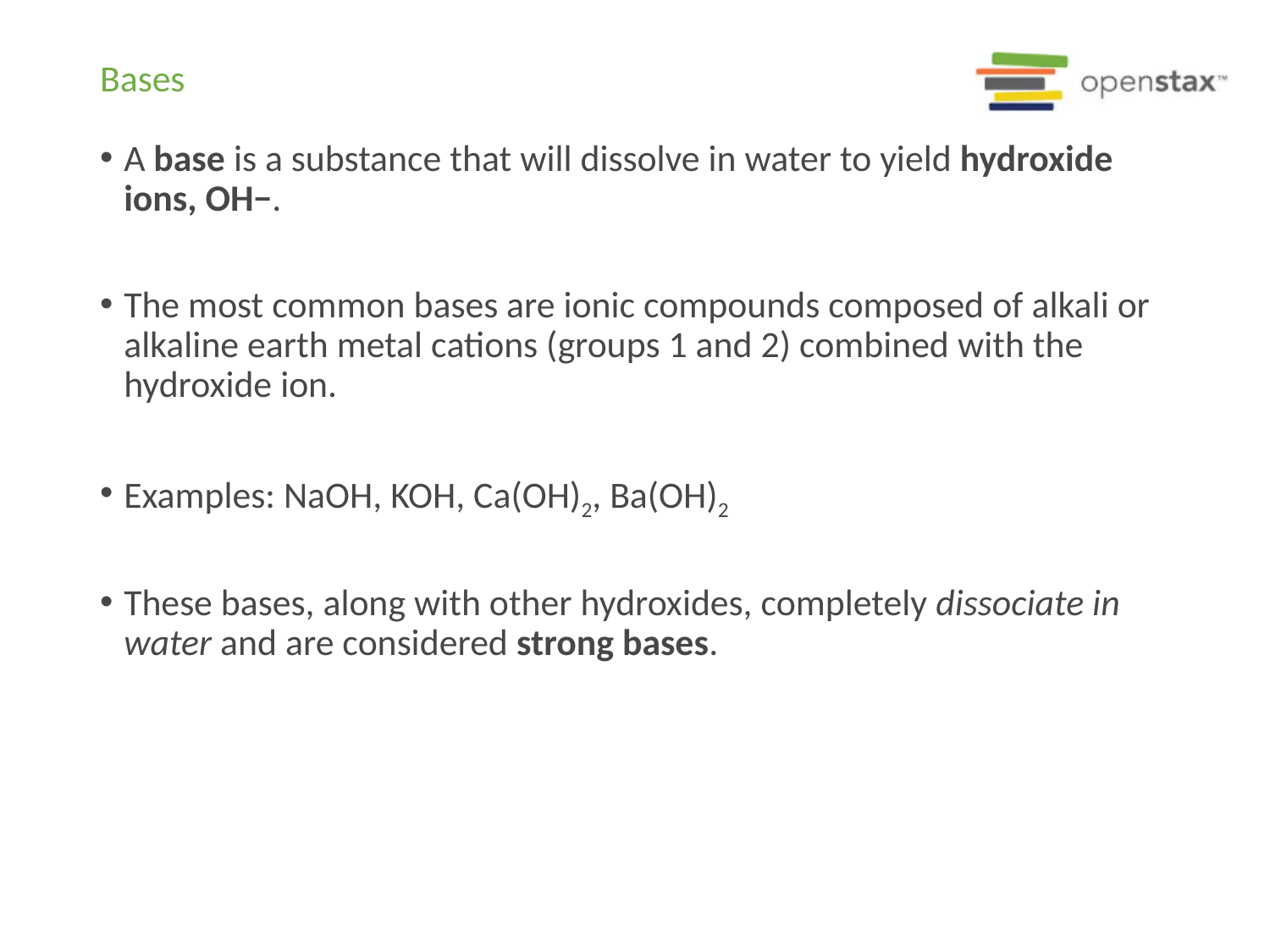

# Bases
A base is a substance that will dissolve in water to yield hydroxide ions, OH−.

The most common bases are ionic compounds composed of alkali or alkaline earth metal cations (groups 1 and 2) combined with the hydroxide ion.

Examples: NaOH, KOH, Ca(OH)2, Ba(OH)2

These bases, along with other hydroxides, completely dissociate in water and are considered strong bases.